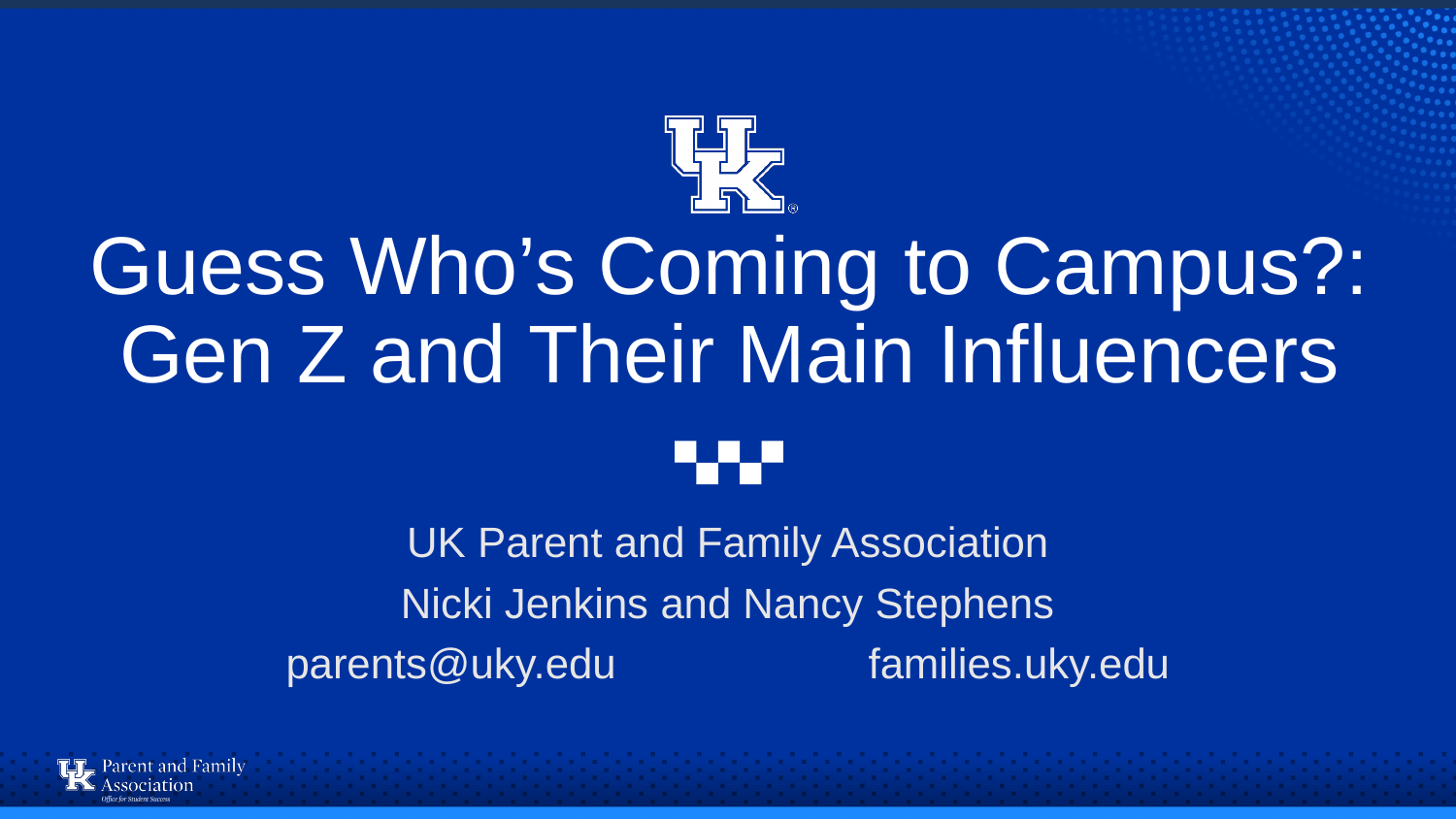

# Guess Who’s Coming to Campus?: Gen Z and Their Main Influencers
UK Parent and Family Association
Nicki Jenkins and Nancy Stephens
parents@uky.edu 		families.uky.edu